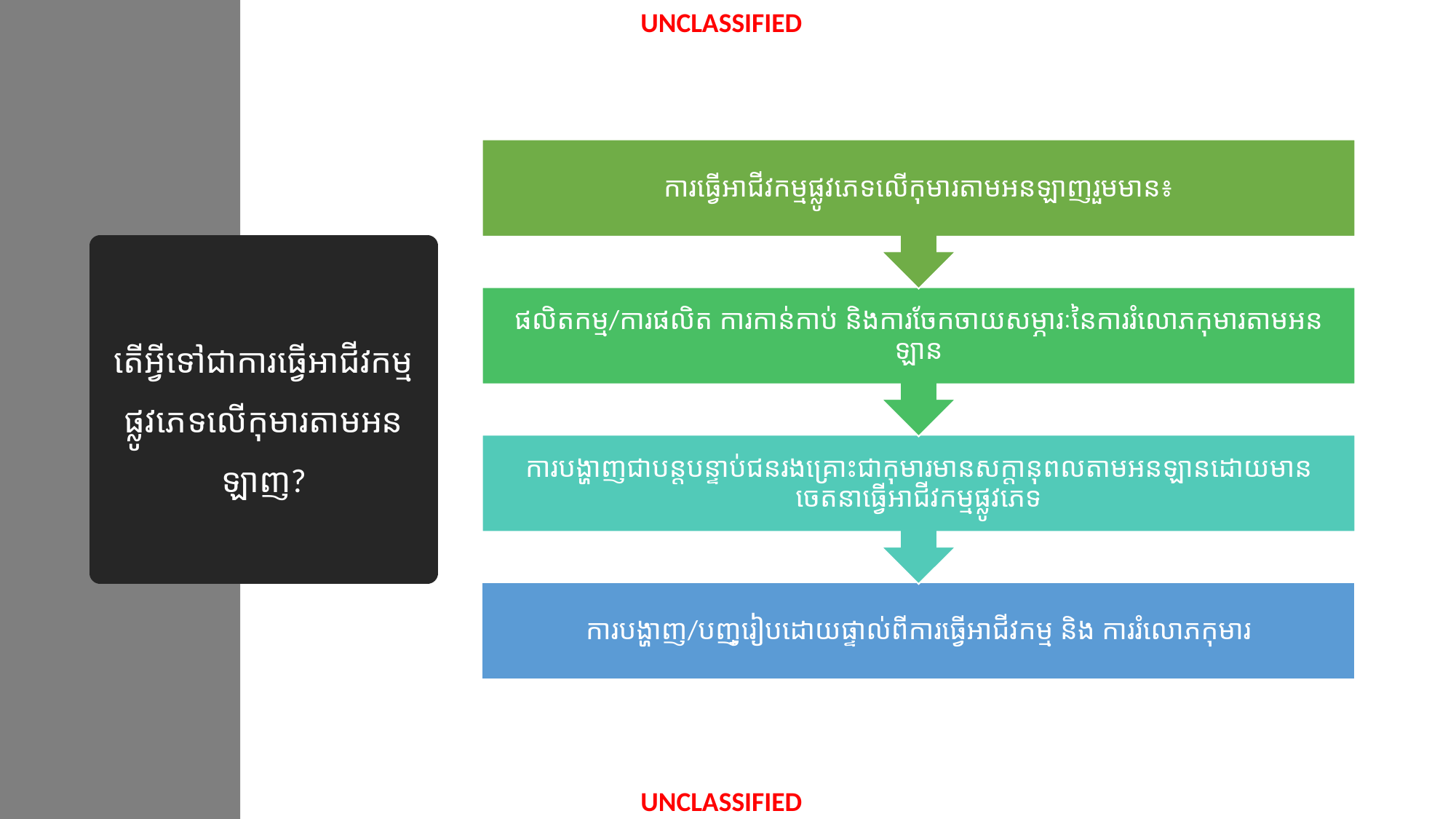

ការបង្ហាញ/បញ្ជ្រៀបដោយផ្ទាល់ពីការធ្វើអាជីវកម្ម និង ការរំលោភកុមារ
ការបង្ហាញជាបន្តបន្ទាប់ជនរងគ្រោះជាកុមារមានសក្តានុពលតាមអនឡានដោយមានចេតនាធ្វើអាជីវកម្មផ្លូវភេទ
ផលិតកម្ម/ការផលិត ការកាន់កាប់ និងការចែកចាយសម្ភារៈនៃការរំលោភកុមារតាមអនឡាន
ការធ្វើអាជីវកម្មផ្លូវភេទលើកុមារតាមអនឡាញរួមមាន៖
# តើអ្វីទៅជាការធ្វើអាជីវកម្មផ្លូវភេទលើកុមារតាមអនឡាញ?